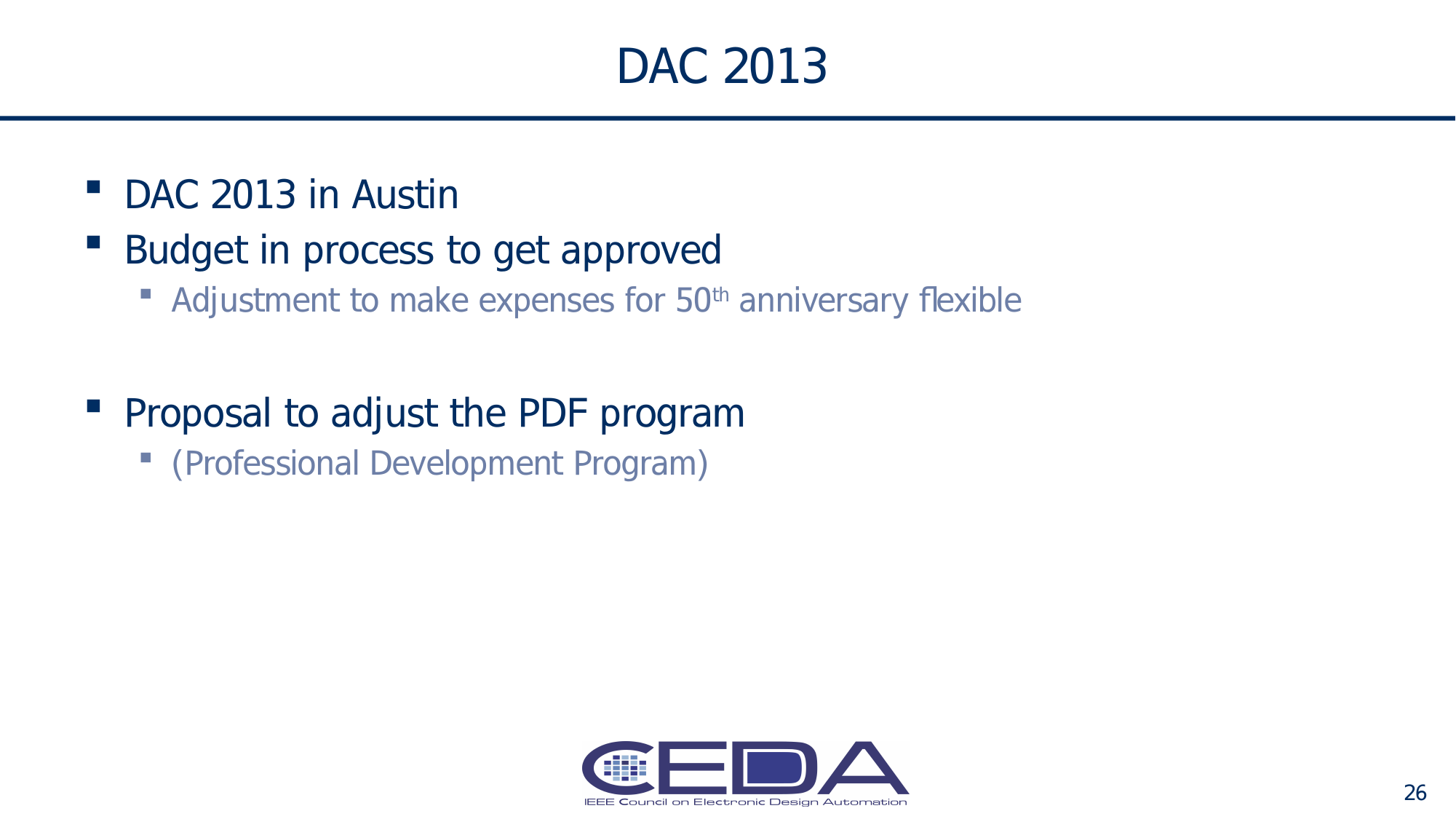

# DAC 2013
DAC 2013 in Austin
Budget in process to get approved
Adjustment to make expenses for 50th anniversary flexible

Proposal to adjust the PDF program
(Professional Development Program)

26